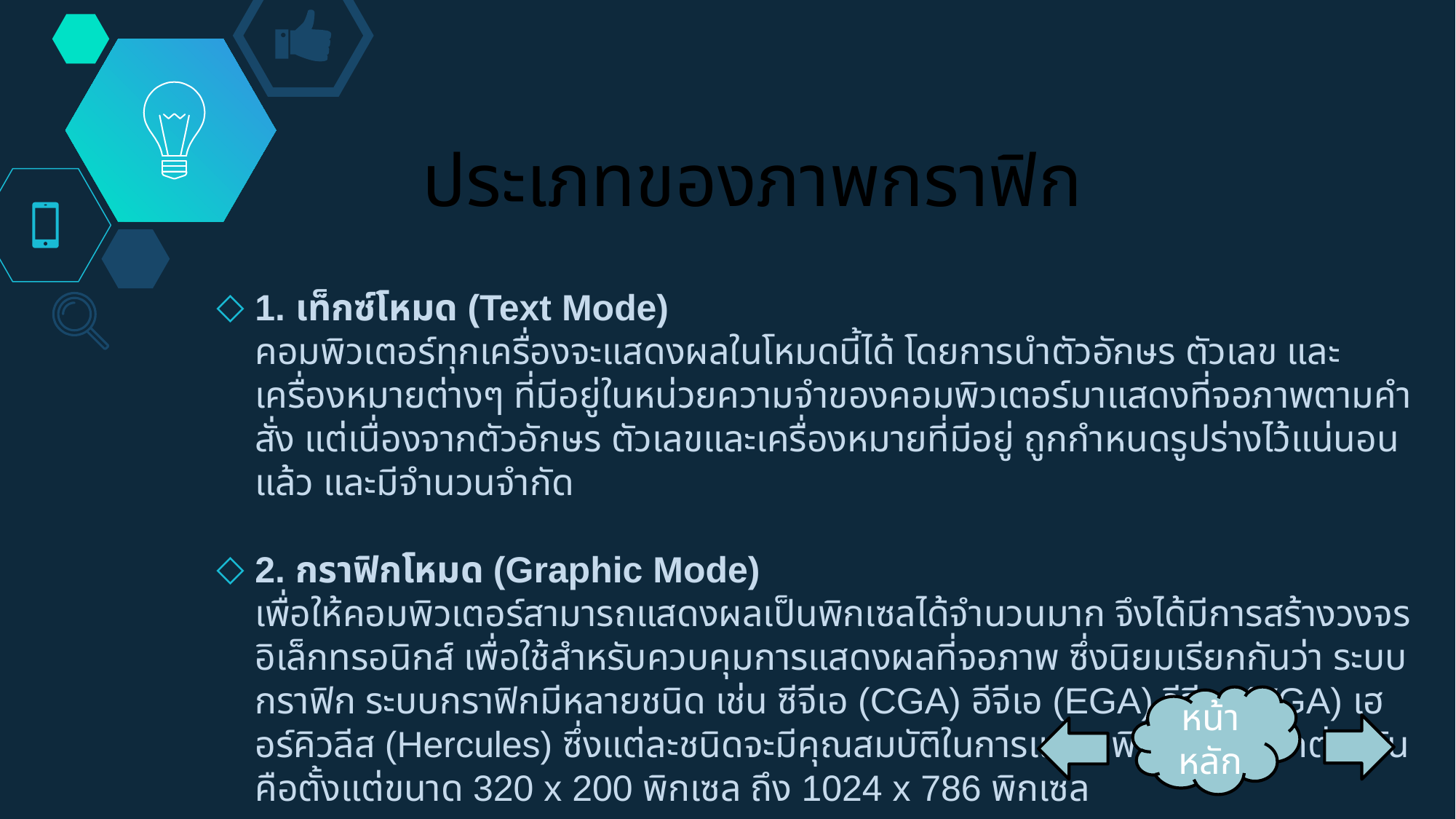

# ประเภทของภาพกราฟิก
1. เท็กซ์โหมด (Text Mode) 
คอมพิวเตอร์ทุกเครื่องจะแสดงผลในโหมดนี้ได้ โดยการนำตัวอักษร ตัวเลข และเครื่องหมายต่างๆ ที่มีอยู่ในหน่วยความจำของคอมพิวเตอร์มาแสดงที่จอภาพตามคำสั่ง แต่เนื่องจากตัวอักษร ตัวเลขและเครื่องหมายที่มีอยู่ ถูกกำหนดรูปร่างไว้แน่นอนแล้ว และมีจำนวนจำกัด

2. กราฟิกโหมด (Graphic Mode) 
เพื่อให้คอมพิวเตอร์สามารถแสดงผลเป็นพิกเซลได้จำนวนมาก จึงได้มีการสร้างวงจรอิเล็กทรอนิกส์ เพื่อใช้สำหรับควบคุมการแสดงผลที่จอภาพ ซึ่งนิยมเรียกกันว่า ระบบกราฟิก ระบบกราฟิกมีหลายชนิด เช่น ซีจีเอ (CGA) อีจีเอ (EGA) วีจีเอ (VGA) เฮอร์คิวลีส (Hercules) ซึ่งแต่ละชนิดจะมีคุณสมบัติในการแสดงพิกเซลได้แตกต่างกันคือตั้งแต่ขนาด 320 x 200 พิกเซล ถึง 1024 x 786 พิกเซล
หน้าหลัก